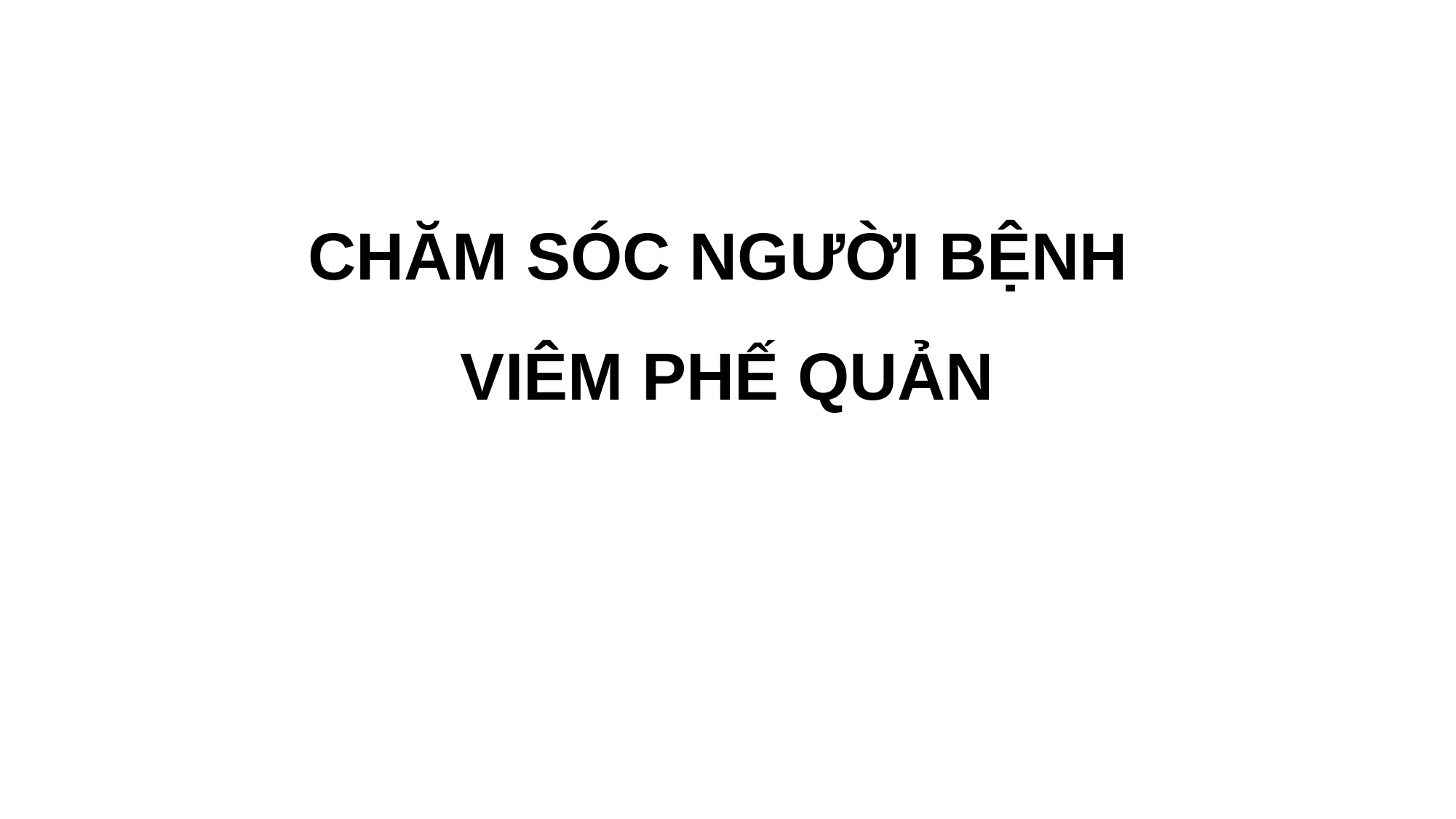

# CHĂM SÓC NGƯỜI BỆNH VIÊM PHẾ QUẢN